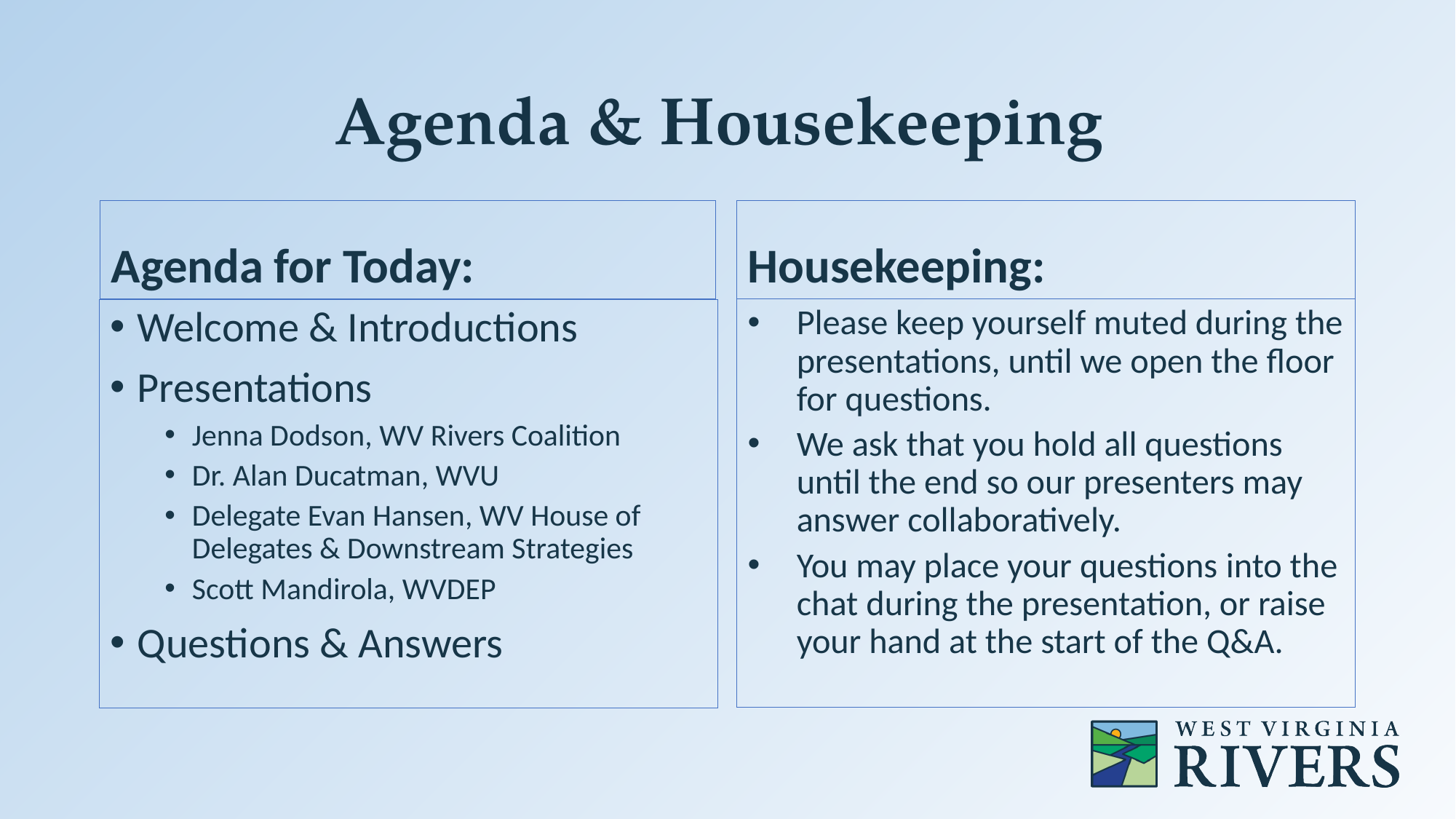

# Agenda & Housekeeping
Agenda for Today:
Housekeeping:

Please keep yourself muted during the presentations, until we open the floor for questions.
We ask that you hold all questions until the end so our presenters may answer collaboratively.
You may place your questions into the chat during the presentation, or raise your hand at the start of the Q&A.
Welcome & Introductions
Presentations
Jenna Dodson, WV Rivers Coalition
Dr. Alan Ducatman, WVU
Delegate Evan Hansen, WV House of Delegates & Downstream Strategies
Scott Mandirola, WVDEP
Questions & Answers